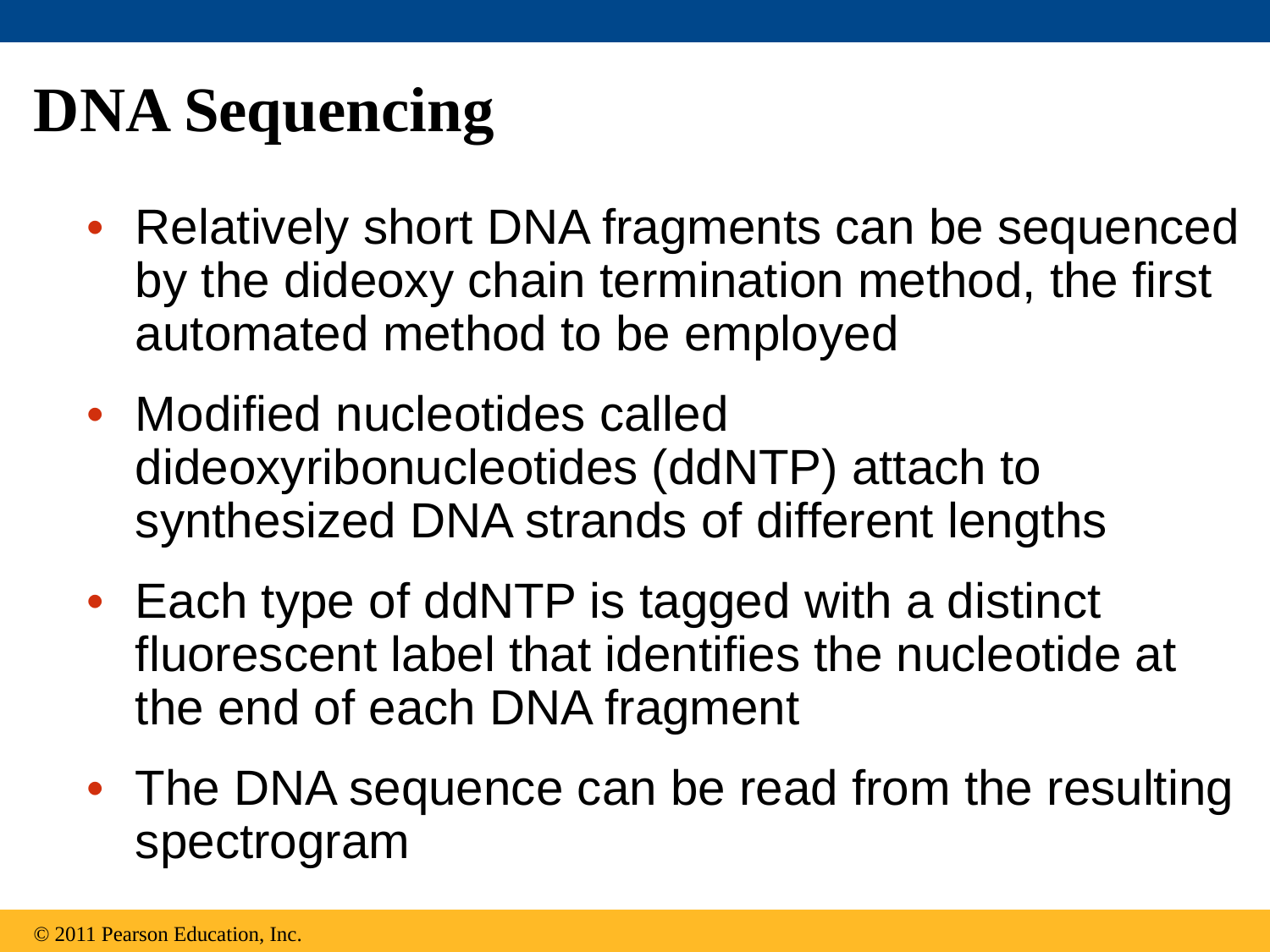

# DNA Sequencing
Relatively short DNA fragments can be sequenced by the dideoxy chain termination method, the first automated method to be employed
Modified nucleotides called dideoxyribonucleotides (ddNTP) attach to synthesized DNA strands of different lengths
Each type of ddNTP is tagged with a distinct fluorescent label that identifies the nucleotide at the end of each DNA fragment
The DNA sequence can be read from the resulting spectrogram

© 2011 Pearson Education, Inc.